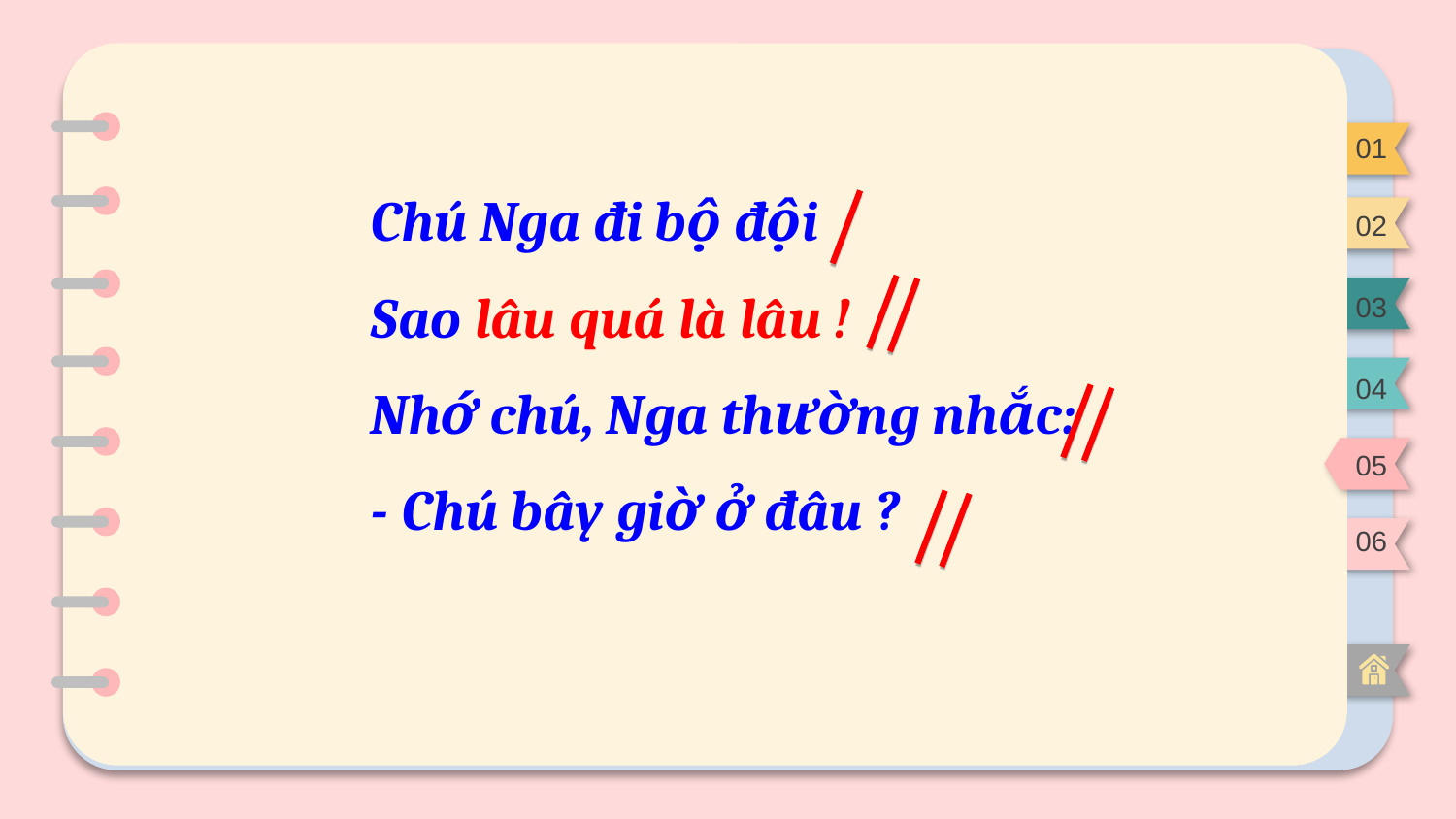

01
Chú Nga đi bộ đội
Sao lâu quá là lâu !
Nhớ chú, Nga thường nhắc:
- Chú bây giờ ở đâu ?

02

03

04

05

06